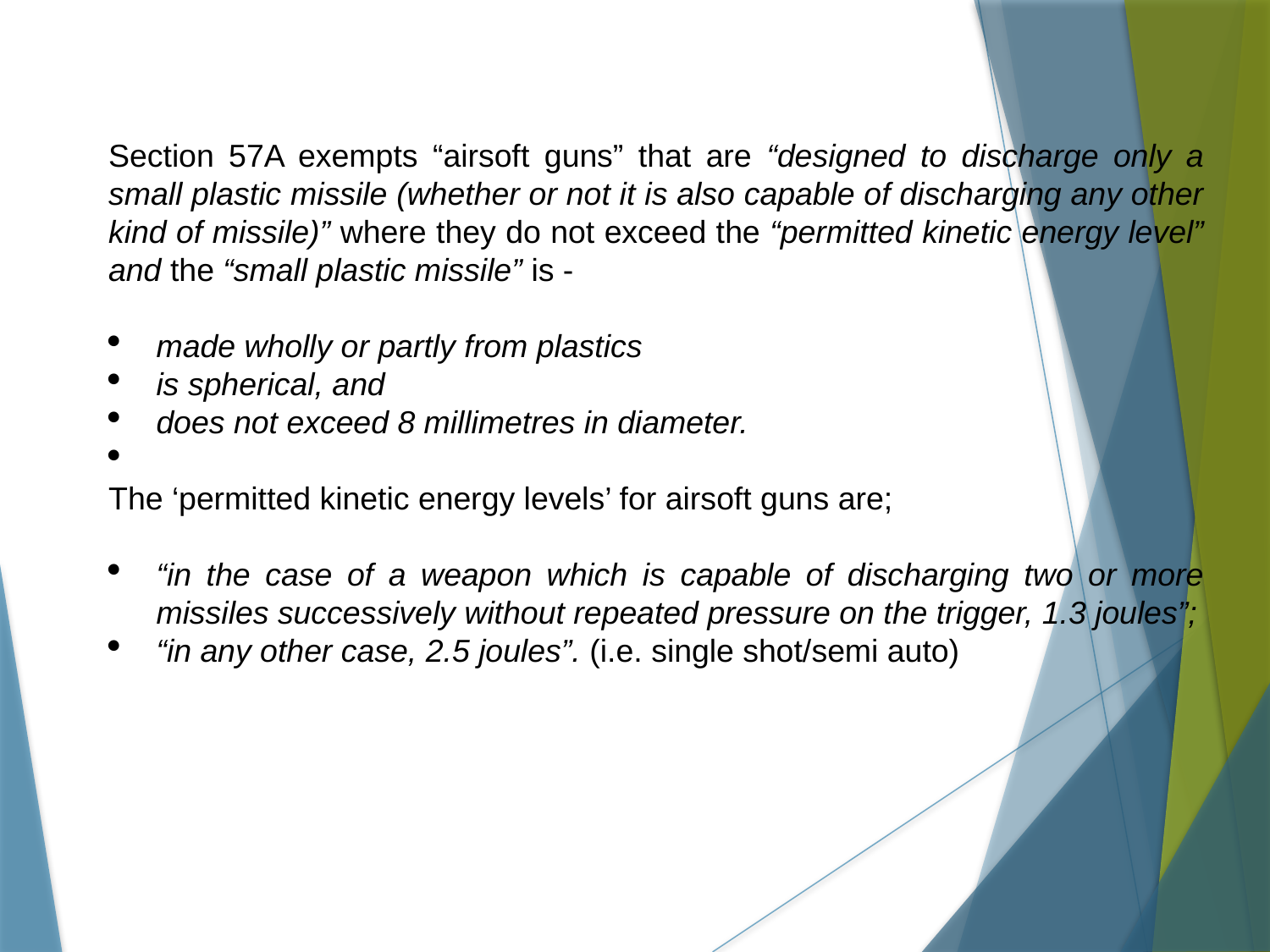

Section 57A exempts “airsoft guns” that are “designed to discharge only a small plastic missile (whether or not it is also capable of discharging any other kind of missile)” where they do not exceed the “permitted kinetic energy level” and the “small plastic missile” is -

made wholly or partly from plastics
is spherical, and
does not exceed 8 millimetres in diameter.

The ‘permitted kinetic energy levels’ for airsoft guns are;

“in the case of a weapon which is capable of discharging two or more missiles successively without repeated pressure on the trigger, 1.3 joules”;
“in any other case, 2.5 joules”. (i.e. single shot/semi auto)